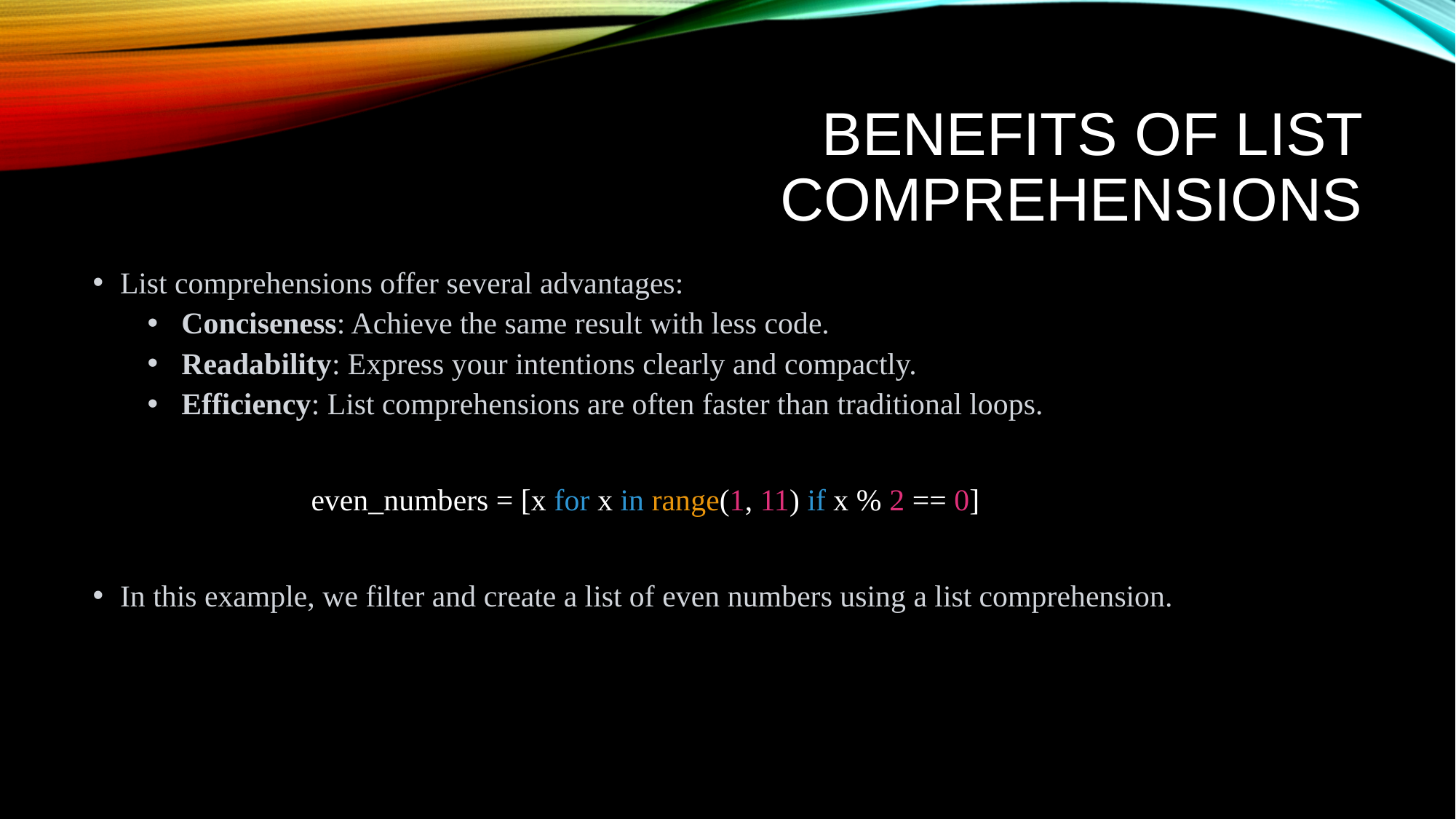

# Benefits of List Comprehensions
List comprehensions offer several advantages:
Conciseness: Achieve the same result with less code.
Readability: Express your intentions clearly and compactly.
Efficiency: List comprehensions are often faster than traditional loops.

		even_numbers = [x for x in range(1, 11) if x % 2 == 0]

In this example, we filter and create a list of even numbers using a list comprehension.